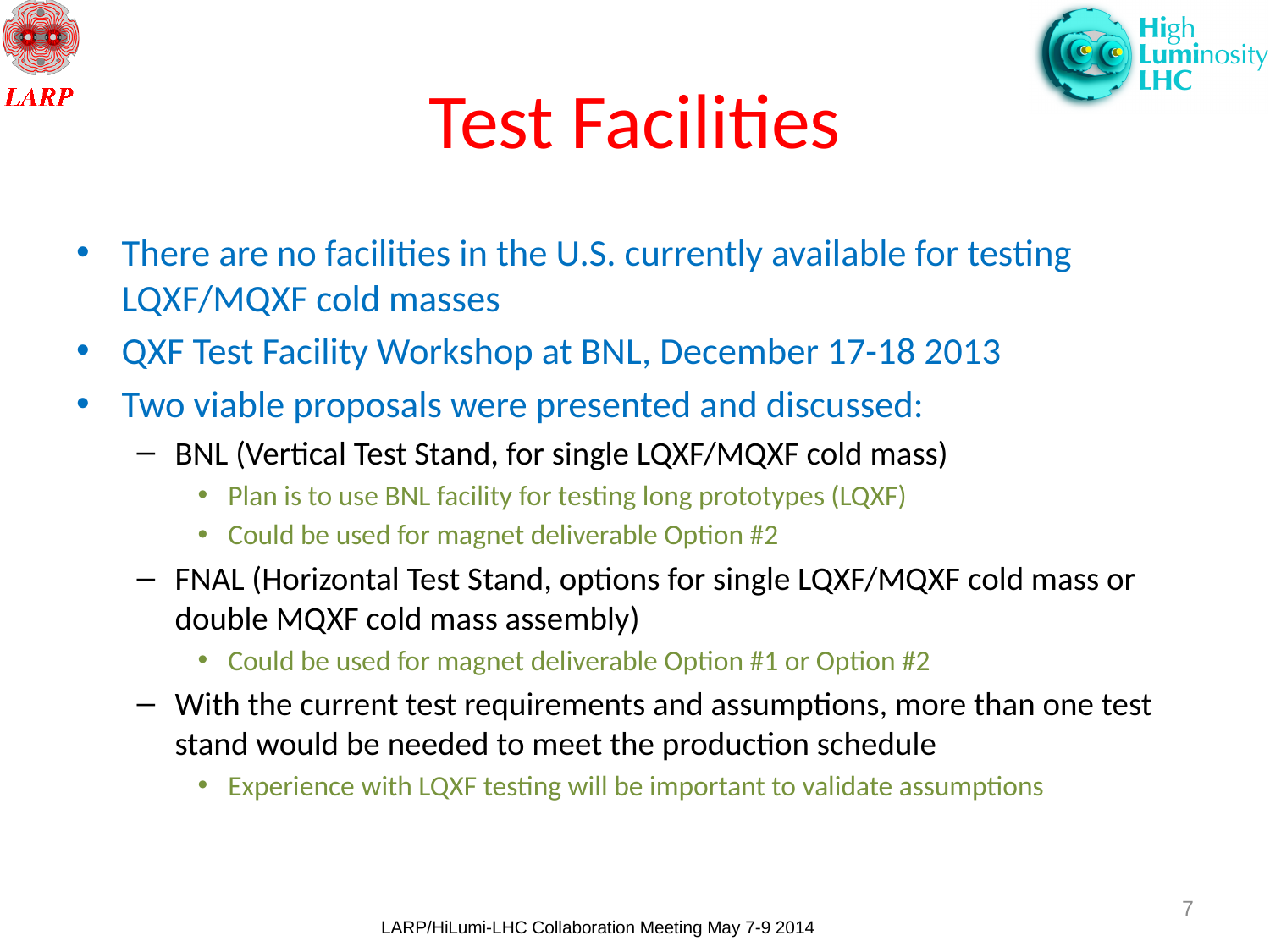

# Test Facilities
There are no facilities in the U.S. currently available for testing LQXF/MQXF cold masses
QXF Test Facility Workshop at BNL, December 17-18 2013
Two viable proposals were presented and discussed:
BNL (Vertical Test Stand, for single LQXF/MQXF cold mass)
Plan is to use BNL facility for testing long prototypes (LQXF)
Could be used for magnet deliverable Option #2
FNAL (Horizontal Test Stand, options for single LQXF/MQXF cold mass or double MQXF cold mass assembly)
Could be used for magnet deliverable Option #1 or Option #2
With the current test requirements and assumptions, more than one test stand would be needed to meet the production schedule
Experience with LQXF testing will be important to validate assumptions

7